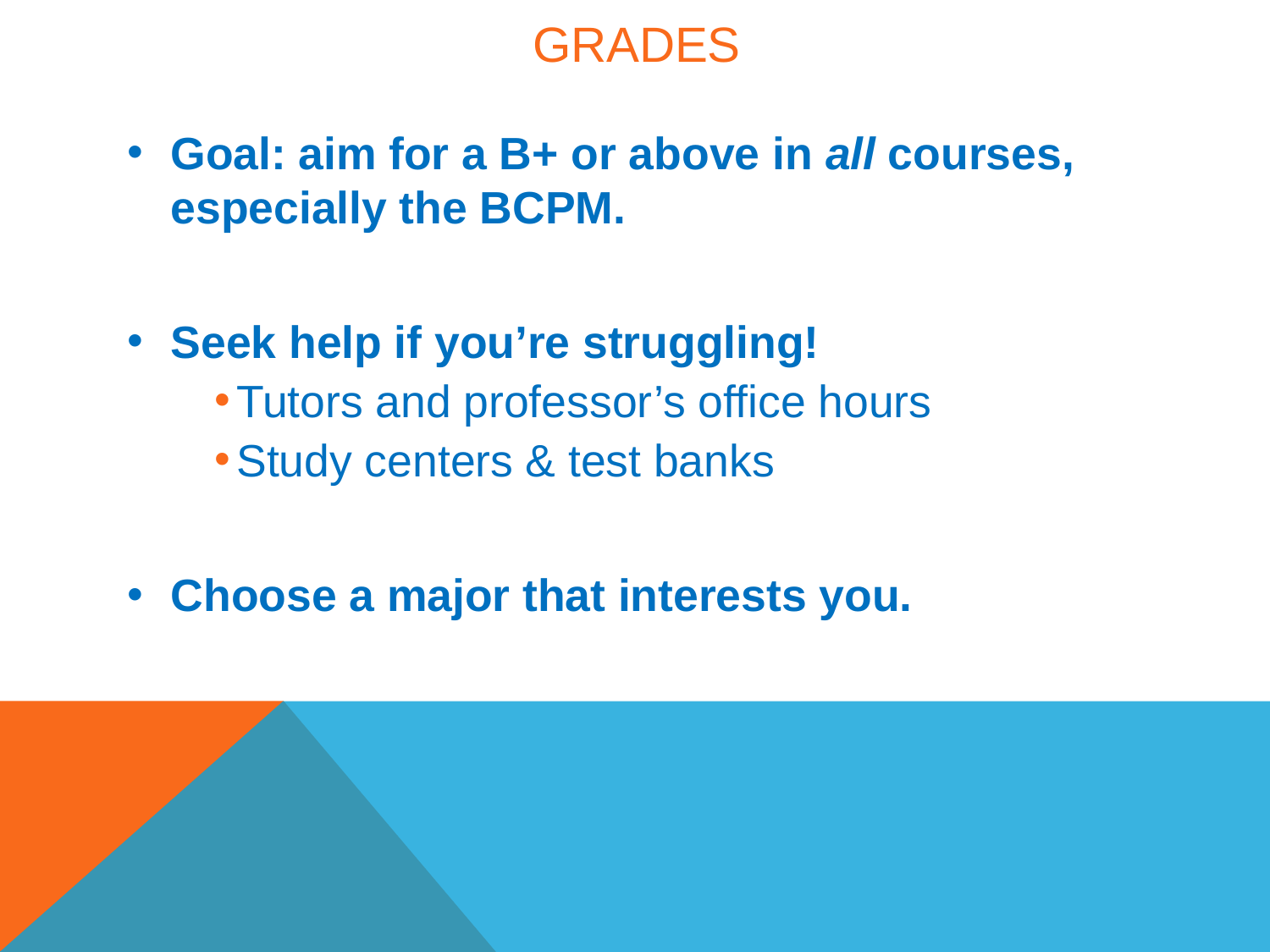

# grades

Goal: aim for a B+ or above in all courses, especially the BCPM.

Seek help if you’re struggling!
Tutors and professor’s office hours
Study centers & test banks

Choose a major that interests you.